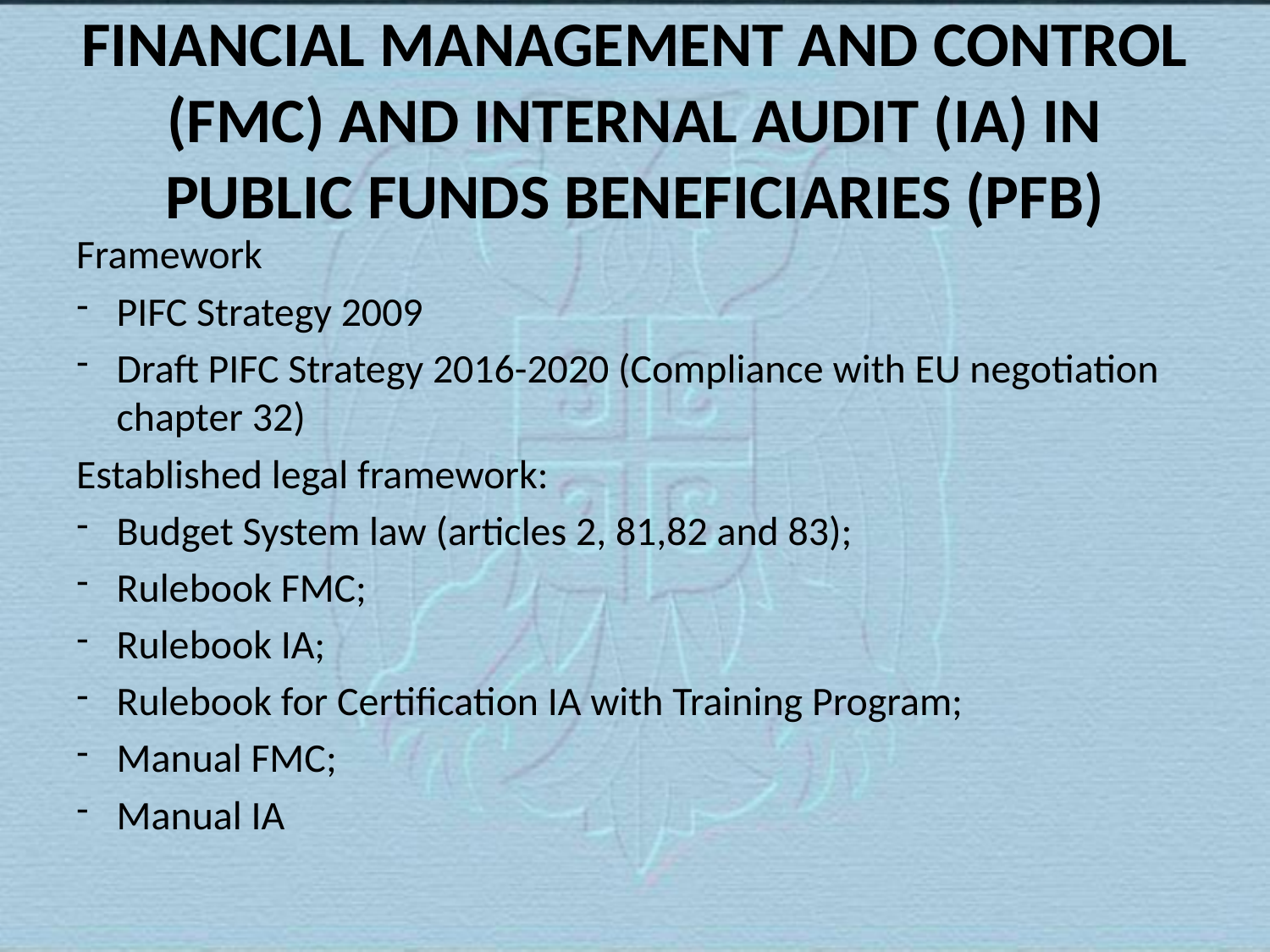

# FINANCIAL MANAGEMENT AND CONTROL (FMC) AND INTERNAL AUDIT (IA) IN PUBLIC FUNDS BENEFICIARIES (PFB)
Framework
PIFC Strategy 2009
Draft PIFC Strategy 2016-2020 (Compliance with EU negotiation chapter 32)
Established legal framework:
Budget System law (articles 2, 81,82 and 83);
Rulebook FMC;
Rulebook IA;
Rulebook for Certification IA with Training Program;
Manual FMC;
Manual IA